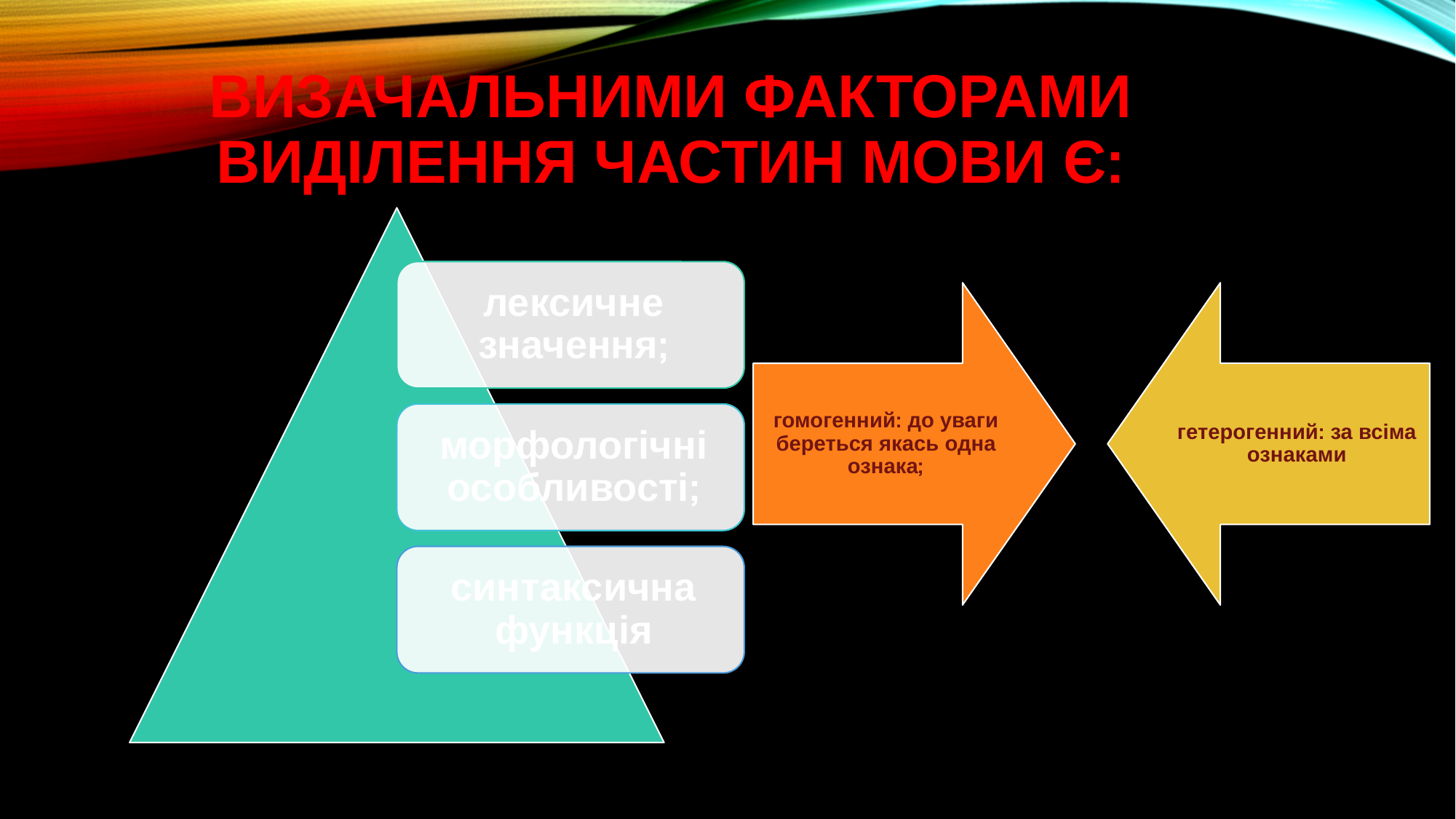

# визачальними факторами виділення частин мови є:
гомогенний: до уваги береться якась одна ознака;
гетерогенний: за всіма ознаками
лексичне значення;
морфологічні особливості;
синтаксична функція